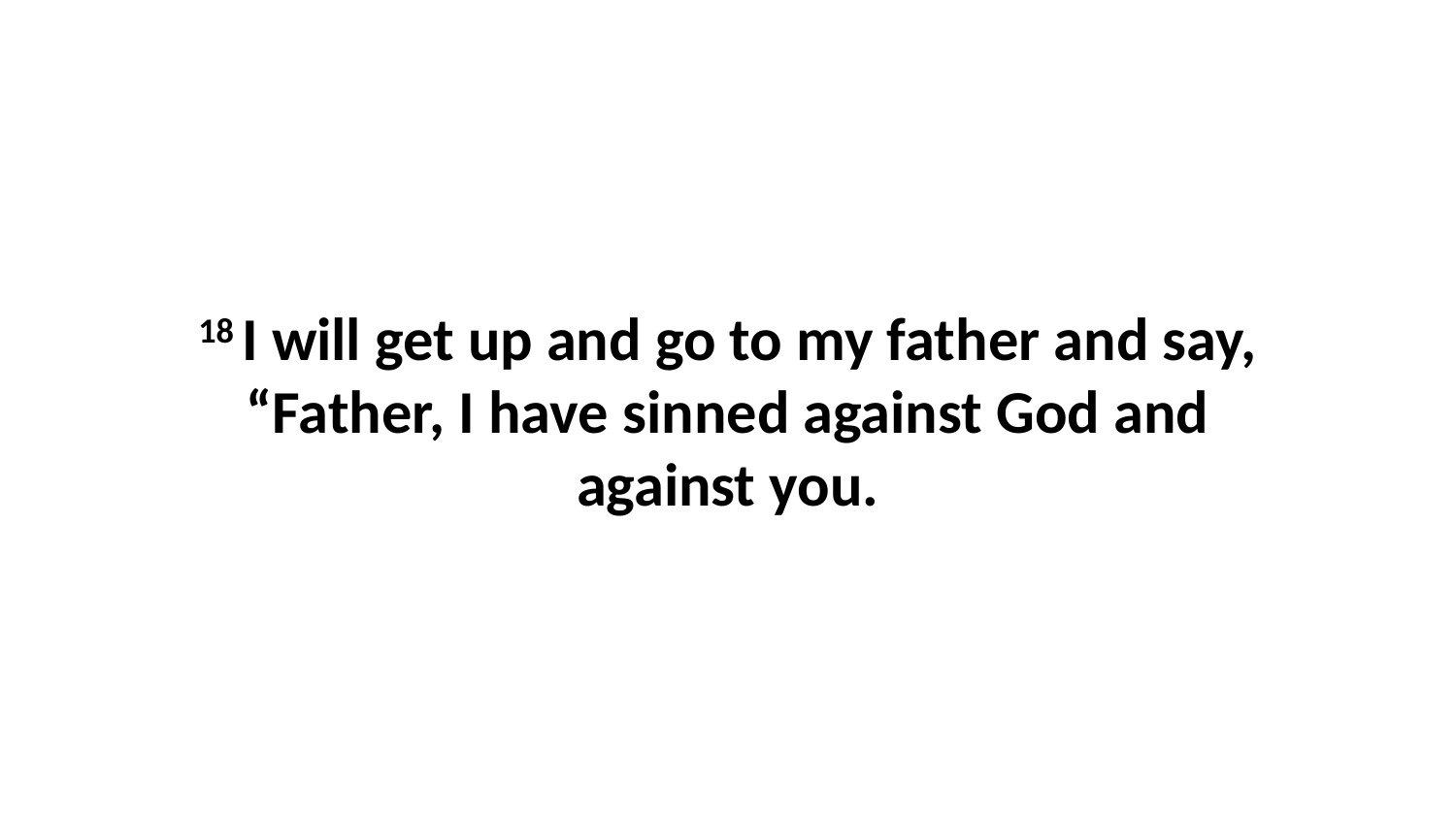

18 I will get up and go to my father and say, “Father, I have sinned against God and against you.